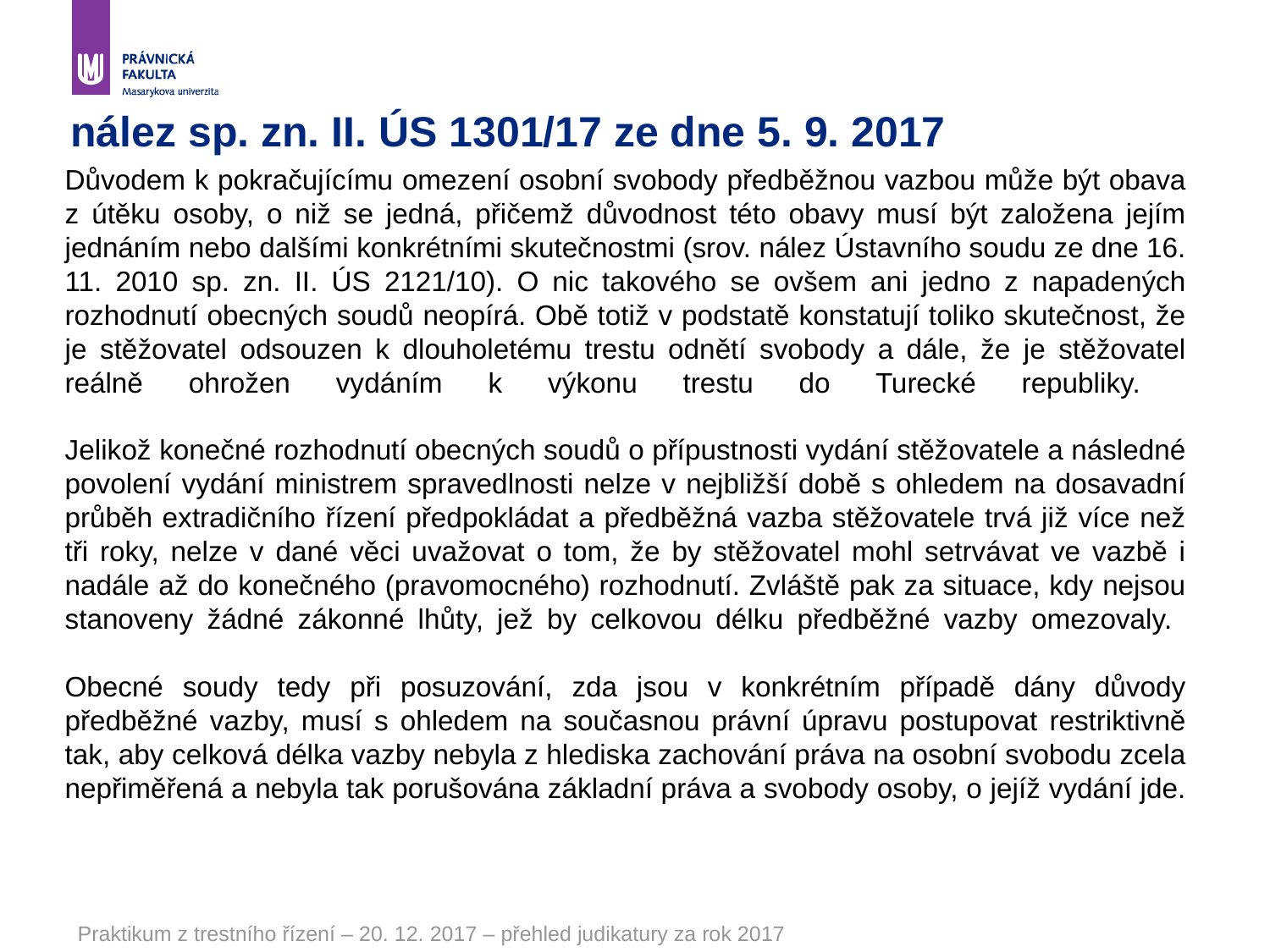

# nález sp. zn. II. ÚS 1301/17 ze dne 5. 9. 2017
Důvodem k pokračujícímu omezení osobní svobody předběžnou vazbou může být obava z útěku osoby, o niž se jedná, přičemž důvodnost této obavy musí být založena jejím jednáním nebo dalšími konkrétními skutečnostmi (srov. nález Ústavního soudu ze dne 16. 11. 2010 sp. zn. II. ÚS 2121/10). O nic takového se ovšem ani jedno z napadených rozhodnutí obecných soudů neopírá. Obě totiž v podstatě konstatují toliko skutečnost, že je stěžovatel odsouzen k dlouholetému trestu odnětí svobody a dále, že je stěžovatel reálně ohrožen vydáním k výkonu trestu do Turecké republiky.
Jelikož konečné rozhodnutí obecných soudů o přípustnosti vydání stěžovatele a následné povolení vydání ministrem spravedlnosti nelze v nejbližší době s ohledem na dosavadní průběh extradičního řízení předpokládat a předběžná vazba stěžovatele trvá již více než tři roky, nelze v dané věci uvažovat o tom, že by stěžovatel mohl setrvávat ve vazbě i nadále až do konečného (pravomocného) rozhodnutí. Zvláště pak za situace, kdy nejsou stanoveny žádné zákonné lhůty, jež by celkovou délku předběžné vazby omezovaly.
Obecné soudy tedy při posuzování, zda jsou v konkrétním případě dány důvody předběžné vazby, musí s ohledem na současnou právní úpravu postupovat restriktivně tak, aby celková délka vazby nebyla z hlediska zachování práva na osobní svobodu zcela nepřiměřená a nebyla tak porušována základní práva a svobody osoby, o jejíž vydání jde.
Praktikum z trestního řízení – 20. 12. 2017 – přehled judikatury za rok 2017